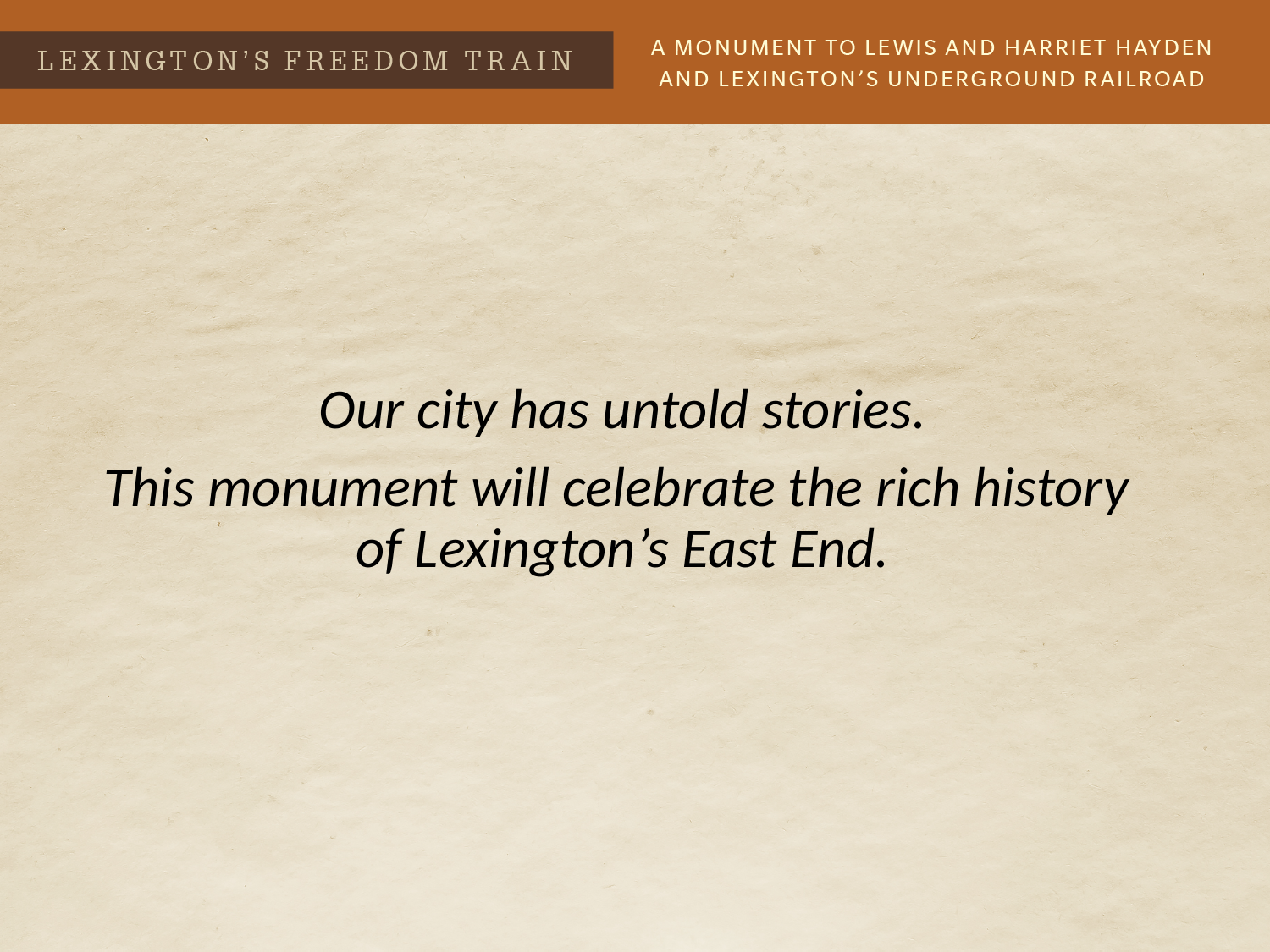

Our city has untold stories.
This monument will celebrate the rich history
of Lexington’s East End.